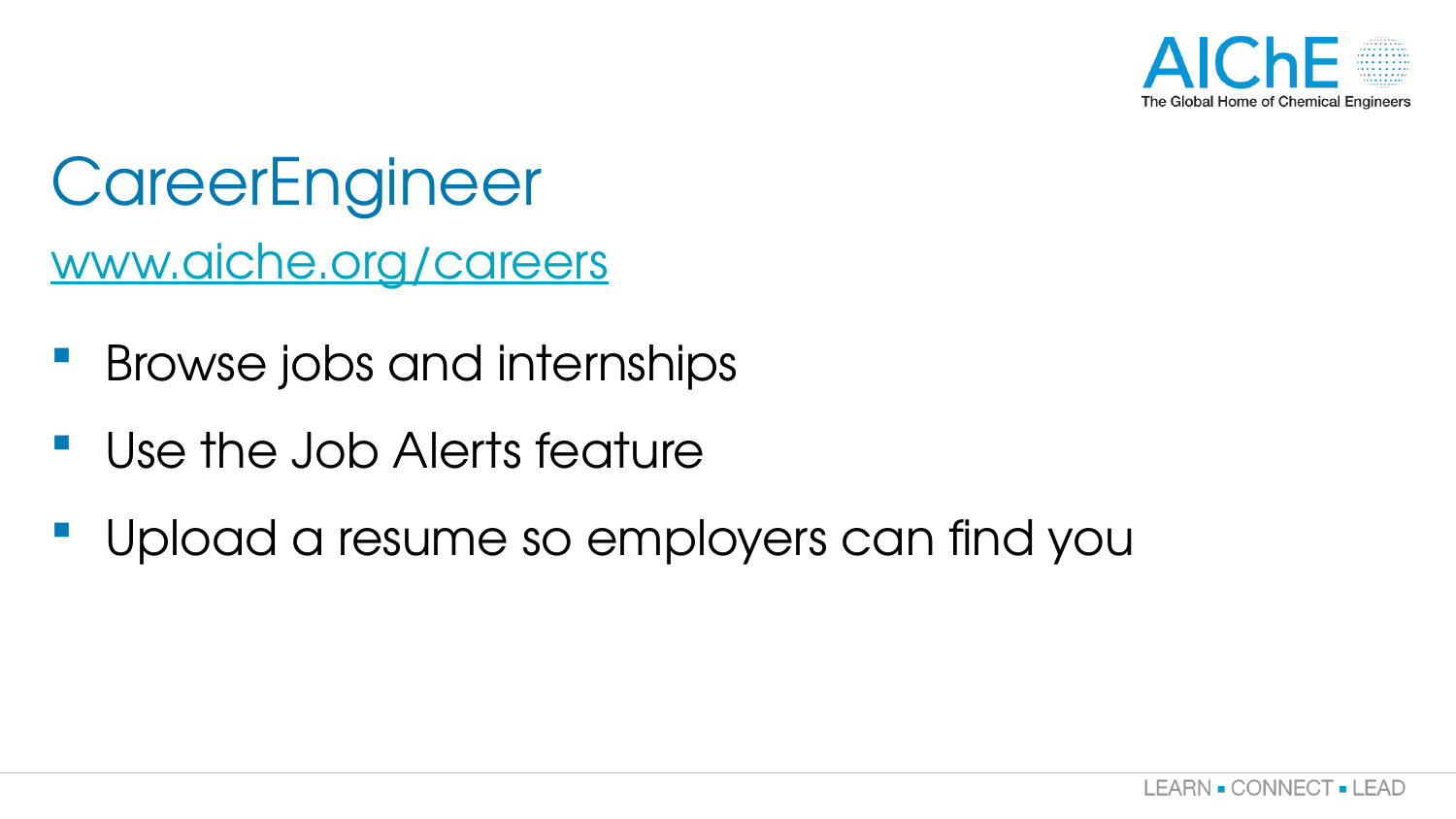

# CareerEngineer
www.aiche.org/careers
Browse jobs and internships
Use the Job Alerts feature
Upload a resume so employers can find you